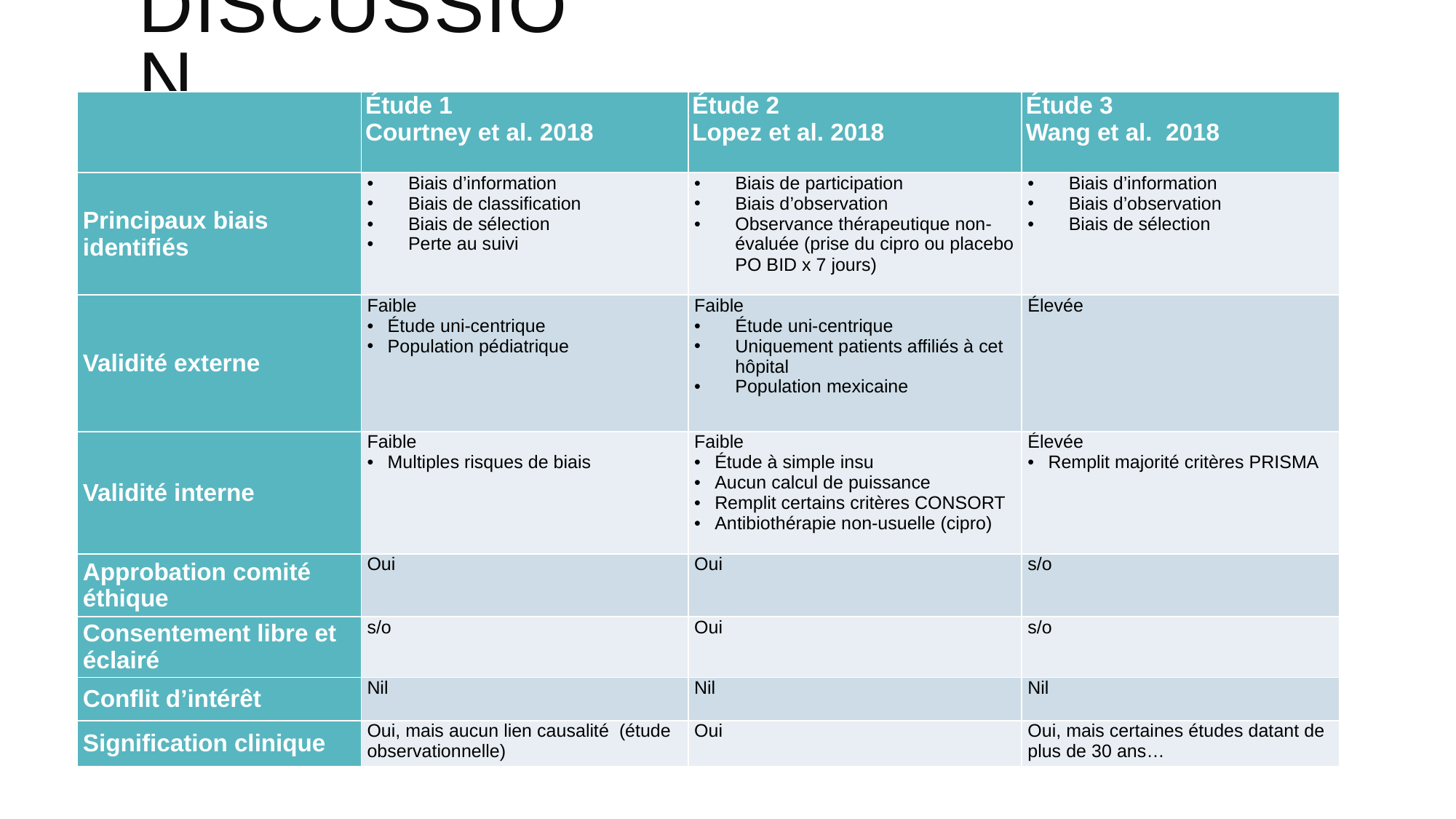

# discussion
|  | Étude 1 Courtney et al. 2018 | Étude 2 Lopez et al. 2018 | Étude 3 Wang et al. 2018 |
| --- | --- | --- | --- |
| Principaux biais identifiés | Biais d’information Biais de classification Biais de sélection Perte au suivi | Biais de participation Biais d’observation Observance thérapeutique non-évaluée (prise du cipro ou placebo PO BID x 7 jours) | Biais d’information Biais d’observation Biais de sélection |
| Validité externe | Faible Étude uni-centrique Population pédiatrique | Faible Étude uni-centrique Uniquement patients affiliés à cet hôpital Population mexicaine | Élevée |
| Validité interne | Faible Multiples risques de biais | Faible Étude à simple insu Aucun calcul de puissance Remplit certains critères CONSORT Antibiothérapie non-usuelle (cipro) | Élevée Remplit majorité critères PRISMA |
| Approbation comité éthique | Oui | Oui | s/o |
| Consentement libre et éclairé | s/o | Oui | s/o |
| Conflit d’intérêt | Nil | Nil | Nil |
| Signification clinique | Oui, mais aucun lien causalité (étude observationnelle) | Oui | Oui, mais certaines études datant de plus de 30 ans… |